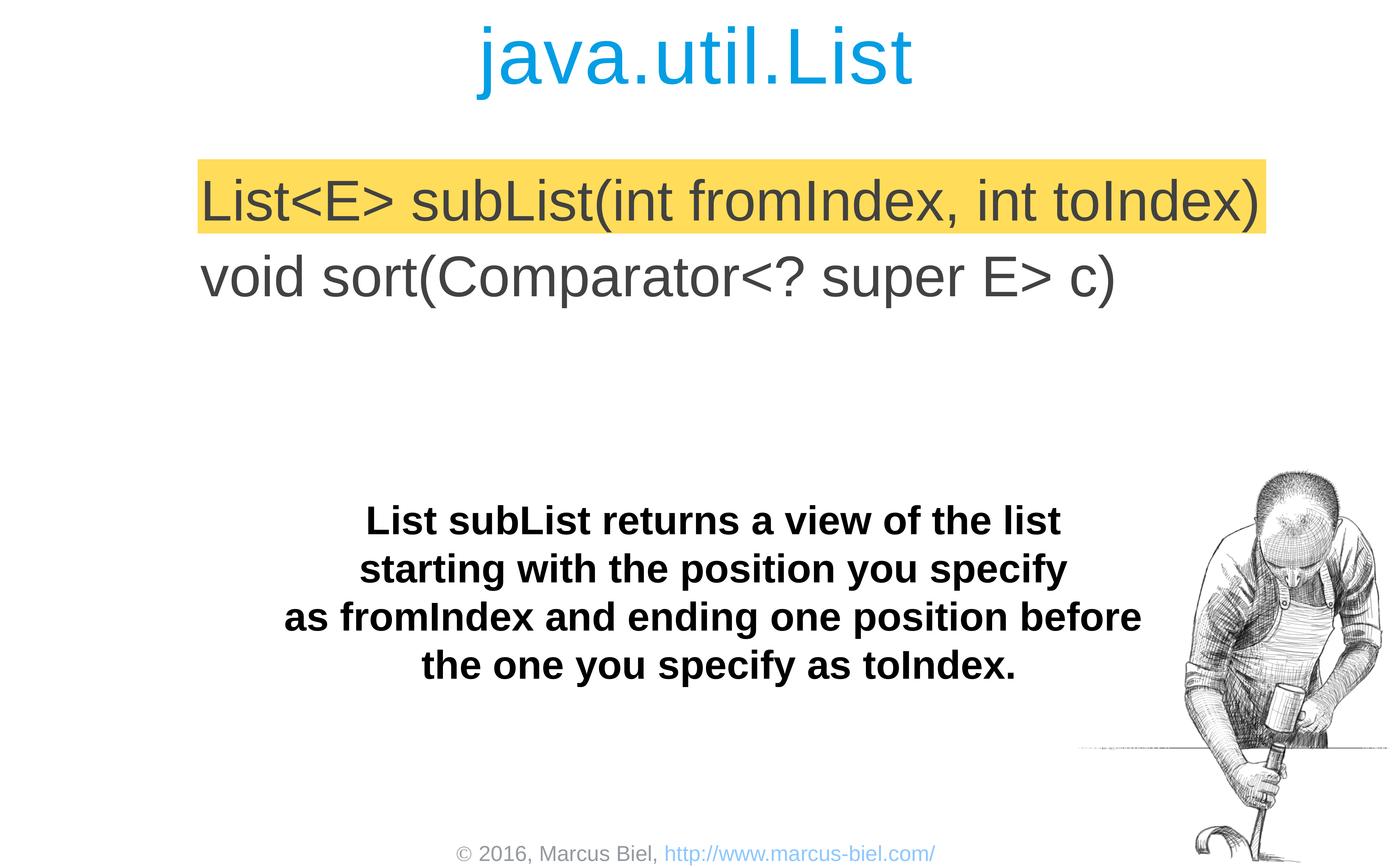

# java.util.List
List<E> subList(int fromIndex, int toIndex)
void sort(Comparator<? super E> c)

List subList returns a view of the list
starting with the position you specify
as fromIndex and ending one position before
the one you specify as toIndex.